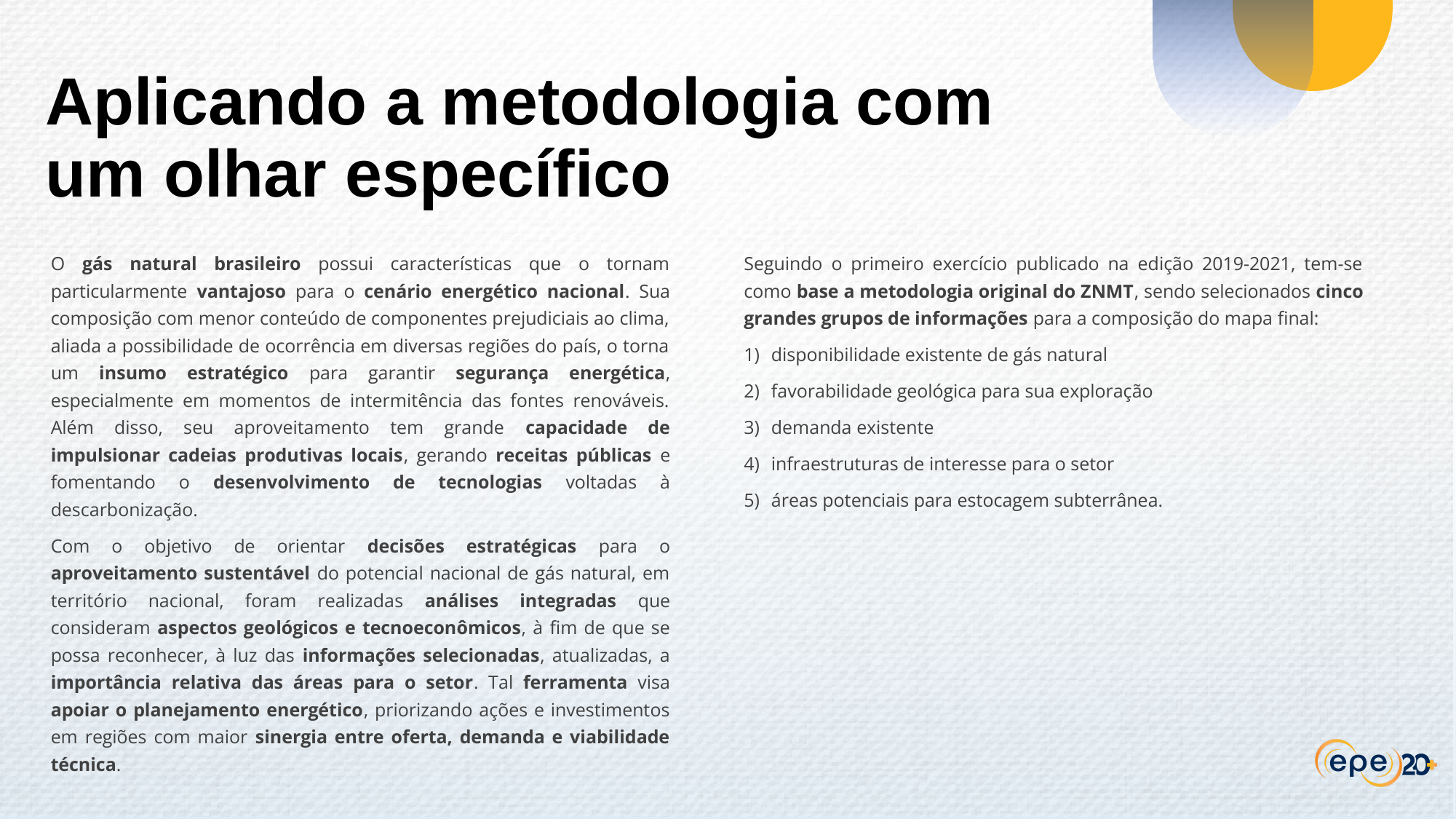

Aplicando a metodologia com um olhar específico
O gás natural brasileiro possui características que o tornam particularmente vantajoso para o cenário energético nacional. Sua composição com menor conteúdo de componentes prejudiciais ao clima, aliada a possibilidade de ocorrência em diversas regiões do país, o torna um insumo estratégico para garantir segurança energética, especialmente em momentos de intermitência das fontes renováveis. Além disso, seu aproveitamento tem grande capacidade de impulsionar cadeias produtivas locais, gerando receitas públicas e fomentando o desenvolvimento de tecnologias voltadas à descarbonização.
Com o objetivo de orientar decisões estratégicas para o aproveitamento sustentável do potencial nacional de gás natural, em território nacional, foram realizadas análises integradas que consideram aspectos geológicos e tecnoeconômicos, à fim de que se possa reconhecer, à luz das informações selecionadas, atualizadas, a importância relativa das áreas para o setor. Tal ferramenta visa apoiar o planejamento energético, priorizando ações e investimentos em regiões com maior sinergia entre oferta, demanda e viabilidade técnica.
Seguindo o primeiro exercício publicado na edição 2019-2021, tem-se como base a metodologia original do ZNMT, sendo selecionados cinco grandes grupos de informações para a composição do mapa final:
disponibilidade existente de gás natural
favorabilidade geológica para sua exploração
demanda existente
infraestruturas de interesse para o setor
áreas potenciais para estocagem subterrânea.